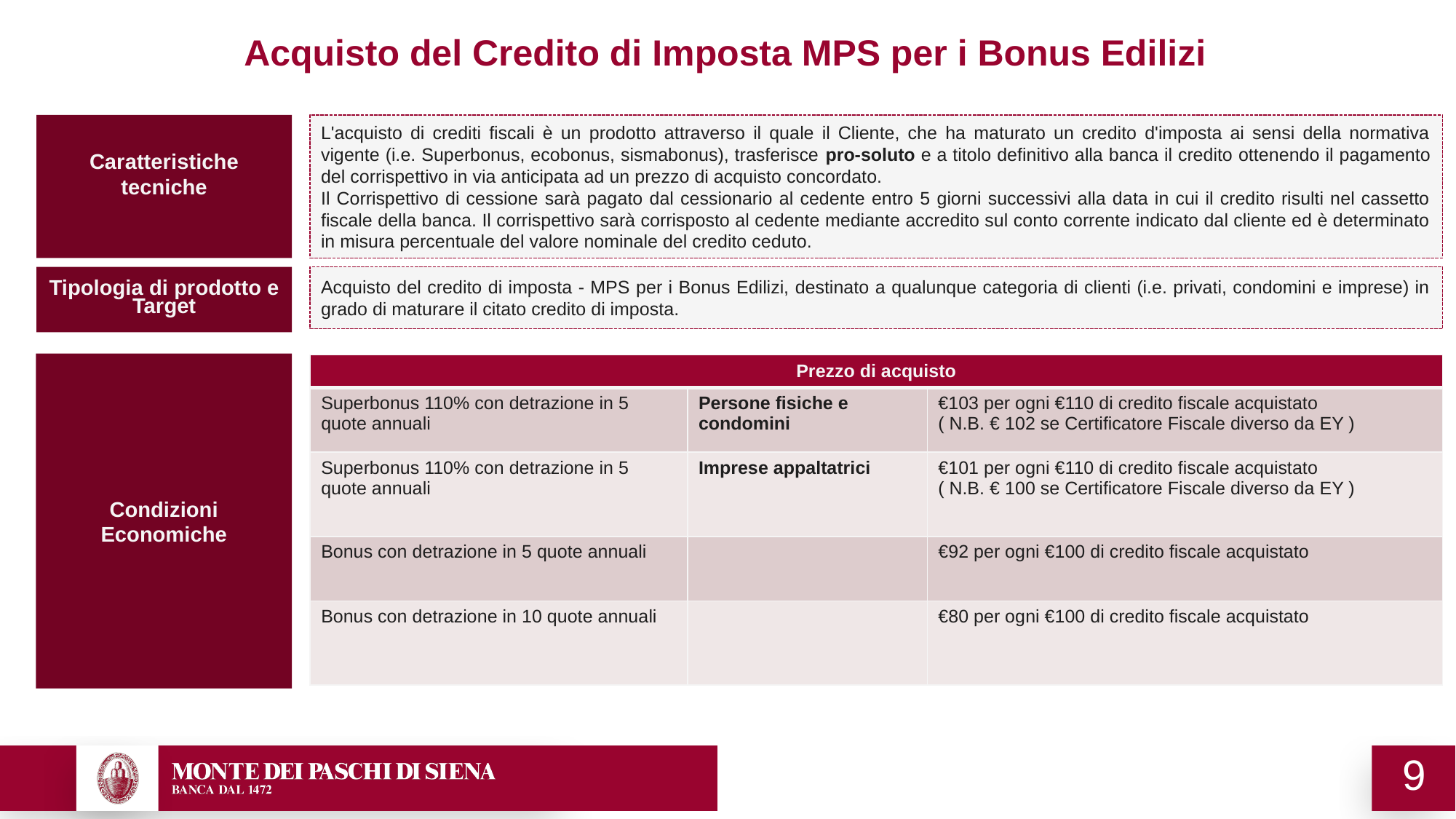

# Acquisto del Credito di Imposta MPS per i Bonus Edilizi
Caratteristiche tecniche
L'acquisto di crediti fiscali è un prodotto attraverso il quale il Cliente, che ha maturato un credito d'imposta ai sensi della normativa vigente (i.e. Superbonus, ecobonus, sismabonus), trasferisce pro-soluto e a titolo definitivo alla banca il credito ottenendo il pagamento del corrispettivo in via anticipata ad un prezzo di acquisto concordato.
Il Corrispettivo di cessione sarà pagato dal cessionario al cedente entro 5 giorni successivi alla data in cui il credito risulti nel cassetto fiscale della banca. Il corrispettivo sarà corrisposto al cedente mediante accredito sul conto corrente indicato dal cliente ed è determinato in misura percentuale del valore nominale del credito ceduto.
Acquisto del credito di imposta - MPS per i Bonus Edilizi, destinato a qualunque categoria di clienti (i.e. privati, condomini e imprese) in grado di maturare il citato credito di imposta.
Tipologia di prodotto e Target
Condizioni Economiche
| Prezzo di acquisto |  |  |
| --- | --- | --- |
| Superbonus 110% con detrazione in 5 quote annuali | Persone fisiche e condomini | €103 per ogni €110 di credito fiscale acquistato ( N.B. € 102 se Certificatore Fiscale diverso da EY ) |
| Superbonus 110% con detrazione in 5 quote annuali | Imprese appaltatrici | €101 per ogni €110 di credito fiscale acquistato ( N.B. € 100 se Certificatore Fiscale diverso da EY ) |
| Bonus con detrazione in 5 quote annuali |  | €92 per ogni €100 di credito fiscale acquistato |
| Bonus con detrazione in 10 quote annuali |  | €80 per ogni €100 di credito fiscale acquistato |